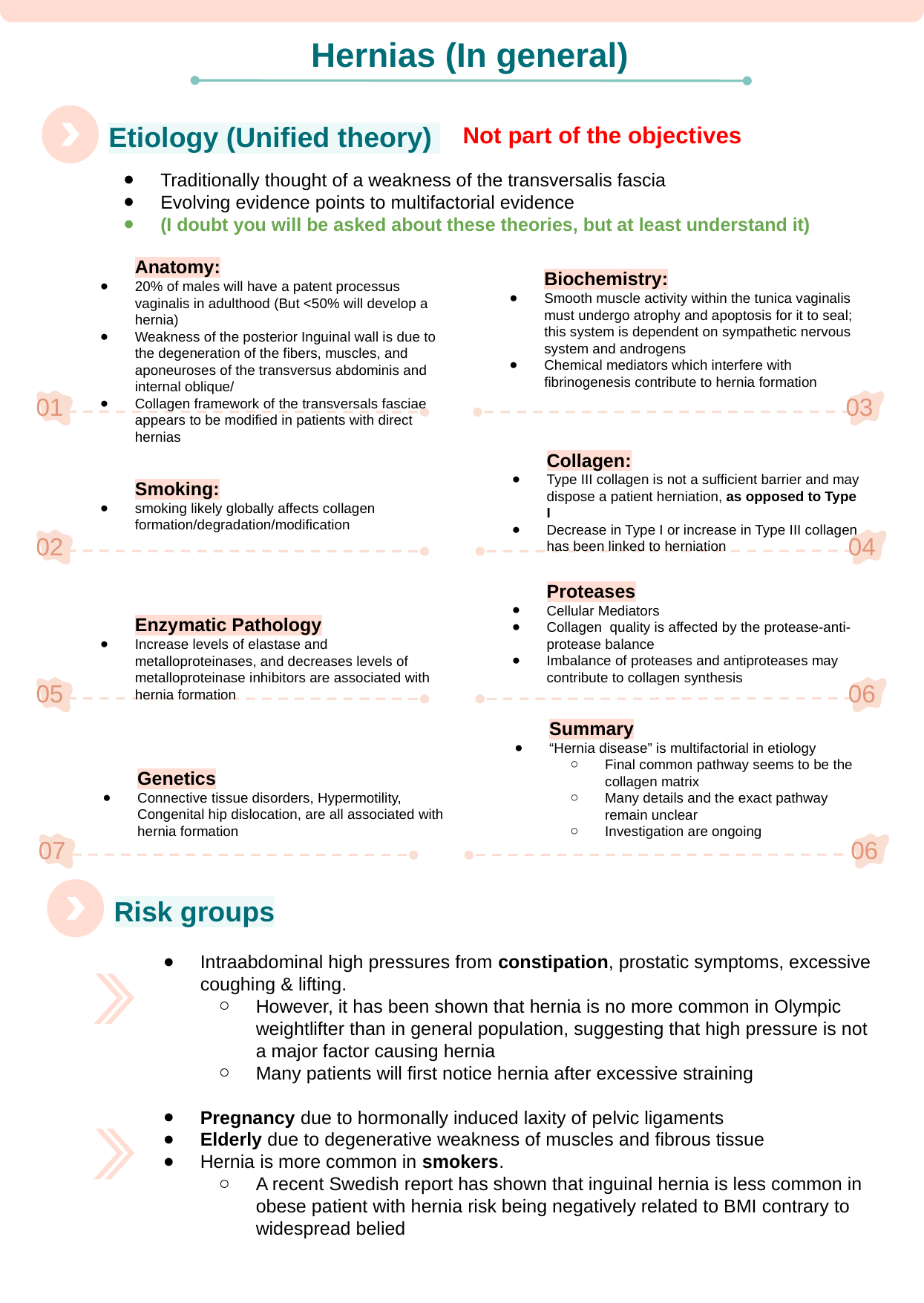

Hernias (In general)

Etiology (Unified theory)

Not part of the objectives
Traditionally thought of a weakness of the transversalis fascia
Evolving evidence points to multifactorial evidence
(I doubt you will be asked about these theories, but at least understand it)
Anatomy:
20% of males will have a patent processus vaginalis in adulthood (But <50% will develop a hernia)
Weakness of the posterior Inguinal wall is due to the degeneration of the fibers, muscles, and aponeuroses of the transversus abdominis and internal oblique/
Collagen framework of the transversals fasciae appears to be modified in patients with direct hernias

Biochemistry:
Smooth muscle activity within the tunica vaginalis must undergo atrophy and apoptosis for it to seal; this system is dependent on sympathetic nervous system and androgens
Chemical mediators which interfere with fibrinogenesis contribute to hernia formation
01
03

Collagen:
Type III collagen is not a sufficient barrier and may dispose a patient herniation, as opposed to Type I
Decrease in Type I or increase in Type III collagen has been linked to herniation
Smoking:
smoking likely globally affects collagen formation/degradation/modification

02
04

Proteases
Cellular Mediators
Collagen  quality is affected by the protease-anti-protease balance
Imbalance of proteases and antiproteases may contribute to collagen synthesis
Enzymatic Pathology
Increase levels of elastase and metalloproteinases, and decreases levels of metalloproteinase inhibitors are associated with hernia formation

05
06

Summary
“Hernia disease” is multifactorial in etiology
Final common pathway seems to be the collagen matrix
Many details and the exact pathway remain unclear
Investigation are ongoing
Genetics
Connective tissue disorders, Hypermotility, Congenital hip dislocation, are all associated with hernia formation

07
06

Risk groups

Intraabdominal high pressures from constipation, prostatic symptoms, excessive coughing & lifting.
However, it has been shown that hernia is no more common in Olympic weightlifter than in general population, suggesting that high pressure is not a major factor causing hernia
Many patients will first notice hernia after excessive straining

Pregnancy due to hormonally induced laxity of pelvic ligaments
Elderly due to degenerative weakness of muscles and fibrous tissue
Hernia is more common in smokers.
A recent Swedish report has shown that inguinal hernia is less common in obese patient with hernia risk being negatively related to BMI contrary to widespread belied